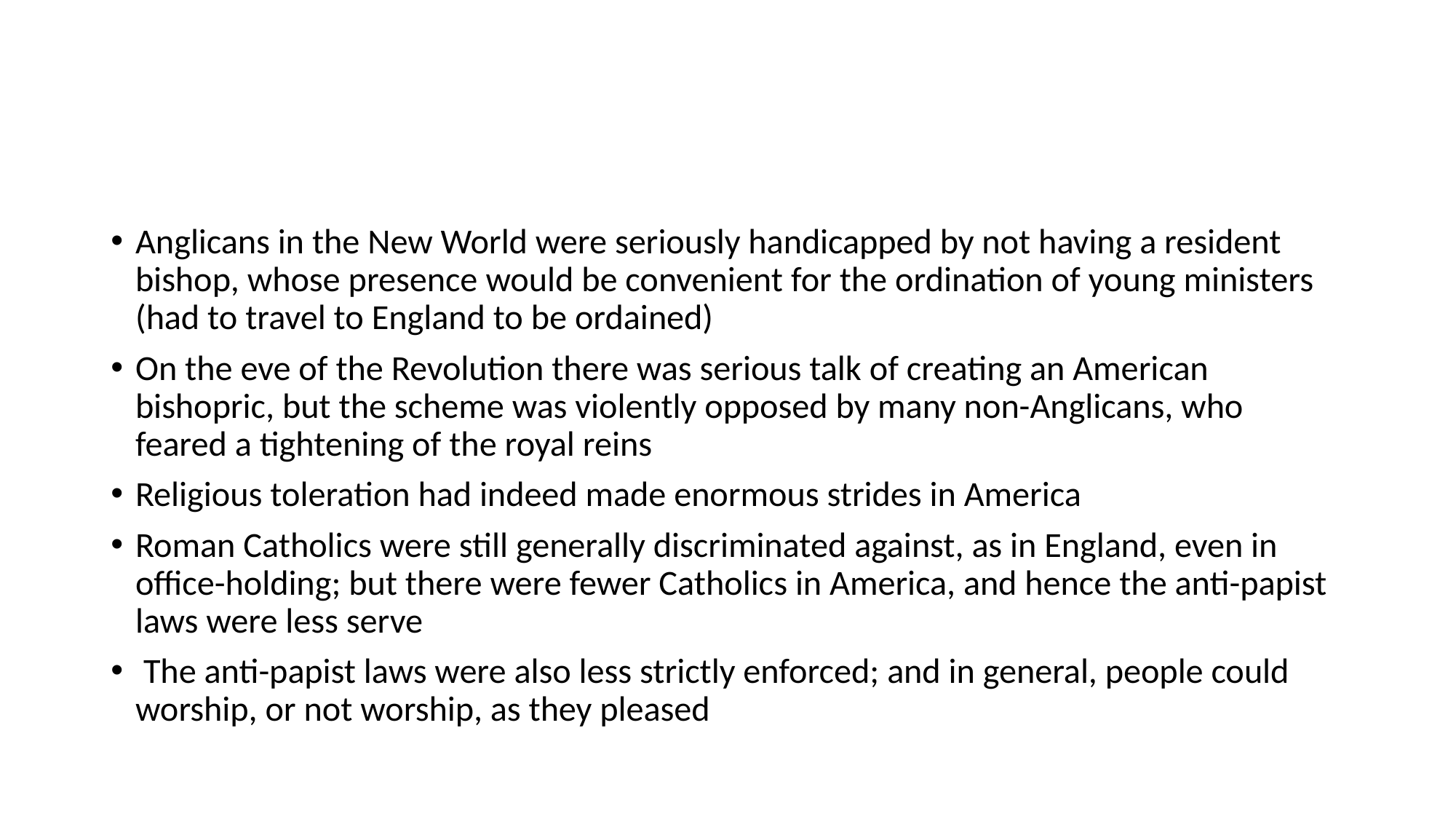

#
Anglicans in the New World were seriously handicapped by not having a resident bishop, whose presence would be convenient for the ordination of young ministers (had to travel to England to be ordained)
On the eve of the Revolution there was serious talk of creating an American bishopric, but the scheme was violently opposed by many non-Anglicans, who feared a tightening of the royal reins
Religious toleration had indeed made enormous strides in America
Roman Catholics were still generally discriminated against, as in England, even in office-holding; but there were fewer Catholics in America, and hence the anti-papist laws were less serve
 The anti-papist laws were also less strictly enforced; and in general, people could worship, or not worship, as they pleased